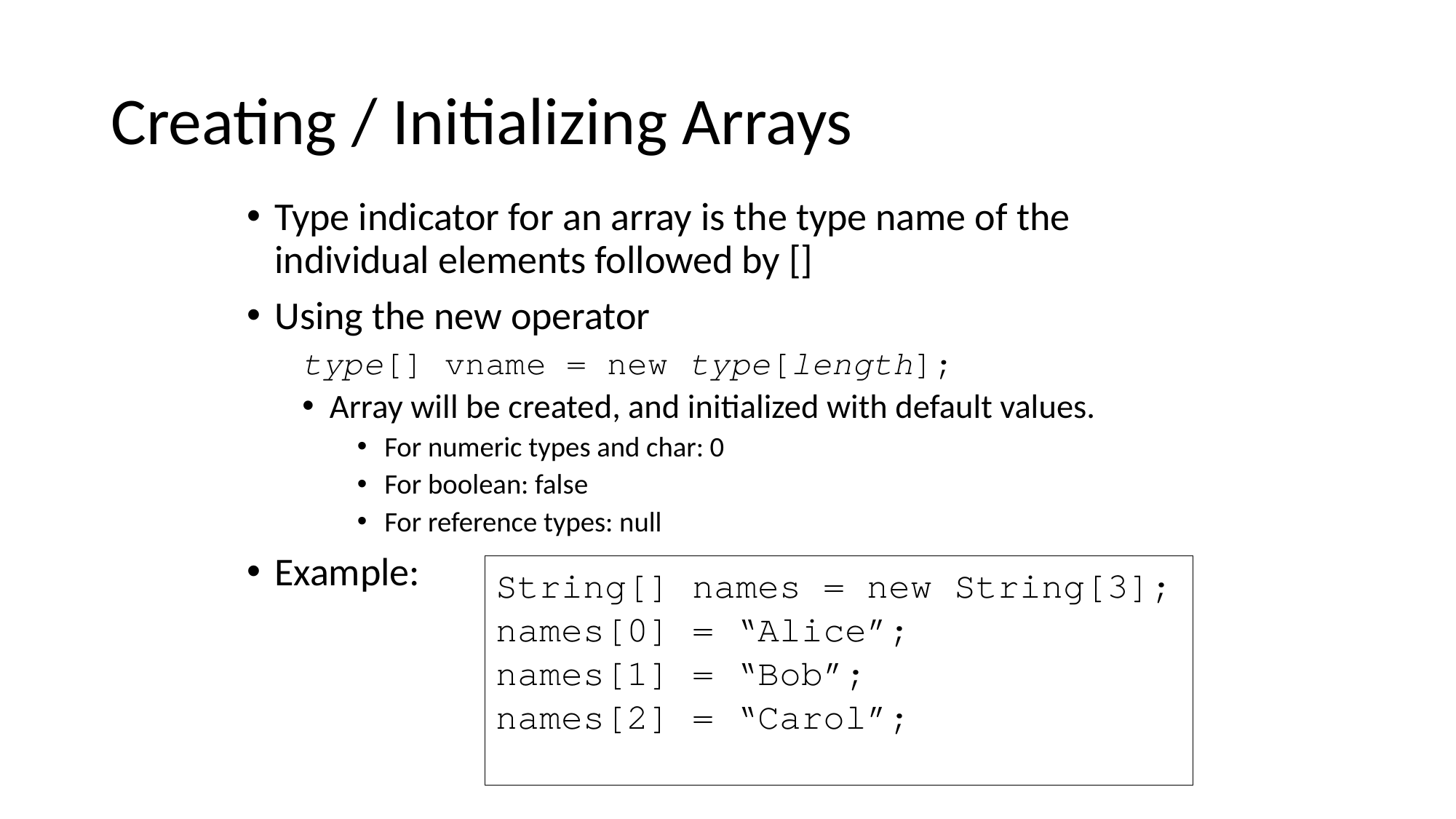

# Creating / Initializing Arrays
Type indicator for an array is the type name of the individual elements followed by []
Using the new operator
type[] vname = new type[length];
Array will be created, and initialized with default values.
For numeric types and char: 0
For boolean: false
For reference types: null
Example:
String[] names = new String[3];
names[0] = “Alice”;
names[1] = “Bob”;
names[2] = “Carol”;